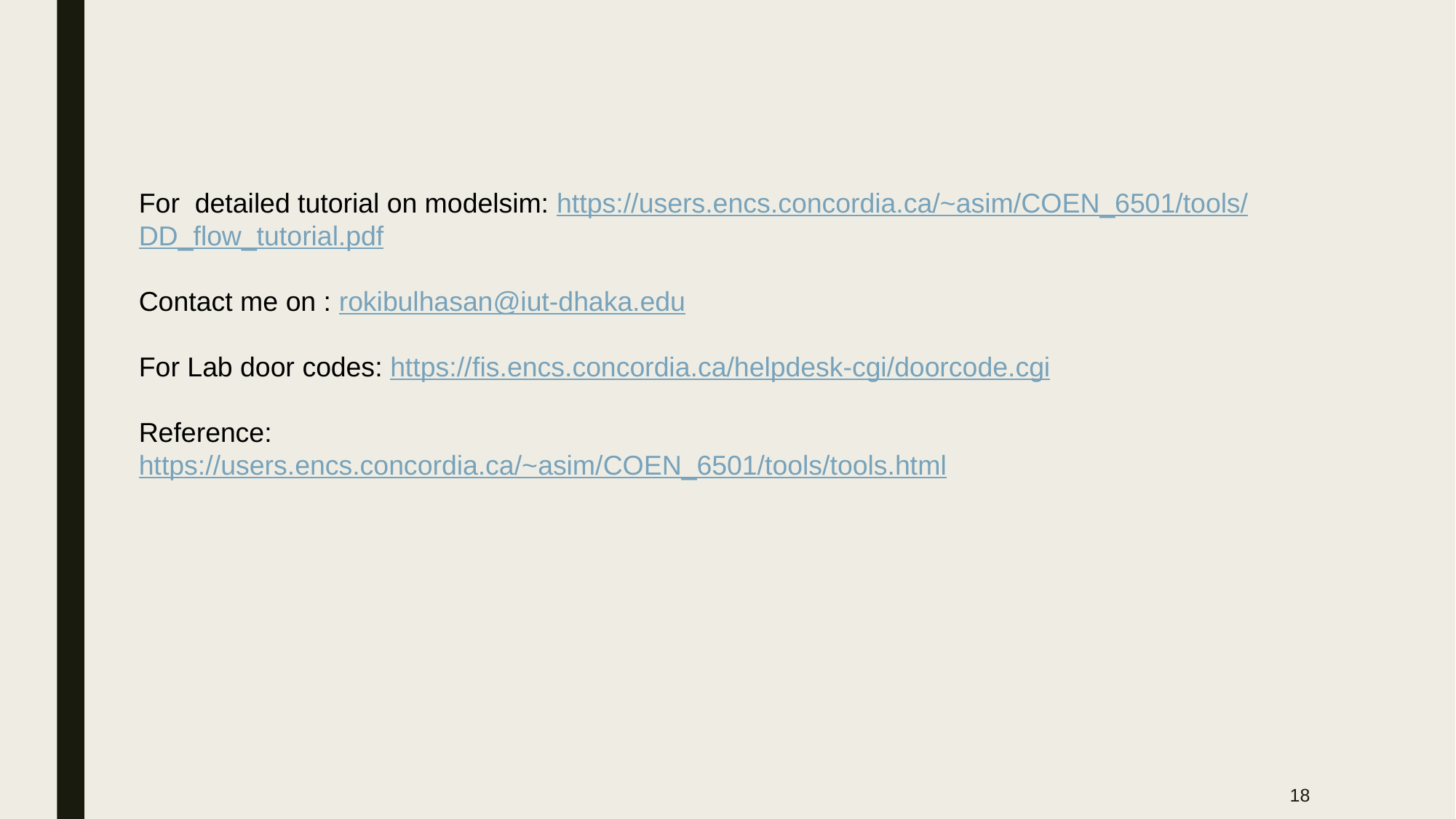

For  detailed tutorial on modelsim: https://users.encs.concordia.ca/~asim/COEN_6501/tools/DD_flow_tutorial.pdf

Contact me on : rokibulhasan@iut-dhaka.edu

For Lab door codes: https://fis.encs.concordia.ca/helpdesk-cgi/doorcode.cgi

Reference:
https://users.encs.concordia.ca/~asim/COEN_6501/tools/tools.html
18